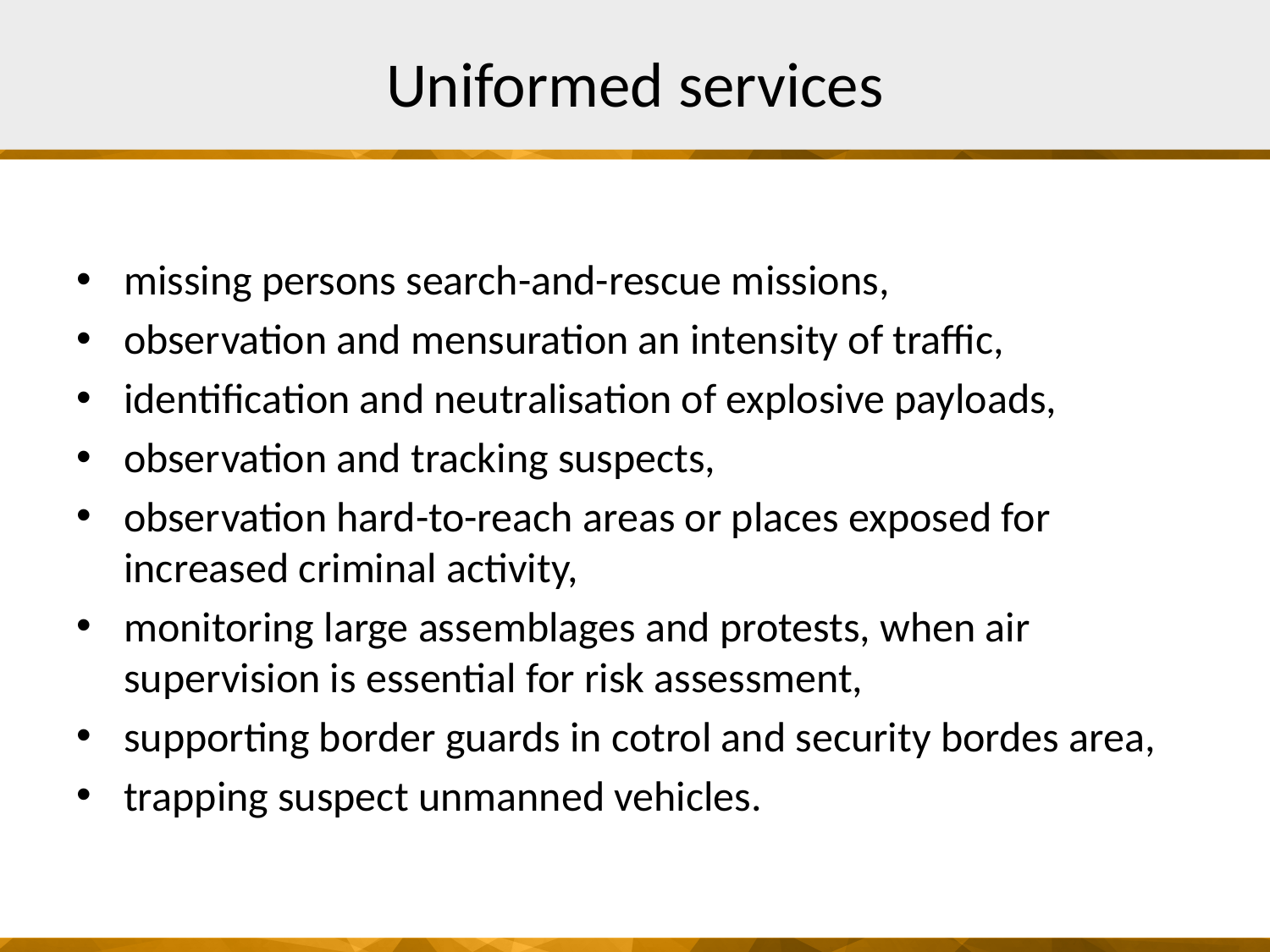

# Uniformed services
missing persons search-and-rescue missions,
observation and mensuration an intensity of traffic,
identification and neutralisation of explosive payloads,
observation and tracking suspects,
observation hard-to-reach areas or places exposed for increased criminal activity,
monitoring large assemblages and protests, when air supervision is essential for risk assessment,
supporting border guards in cotrol and security bordes area,
trapping suspect unmanned vehicles.